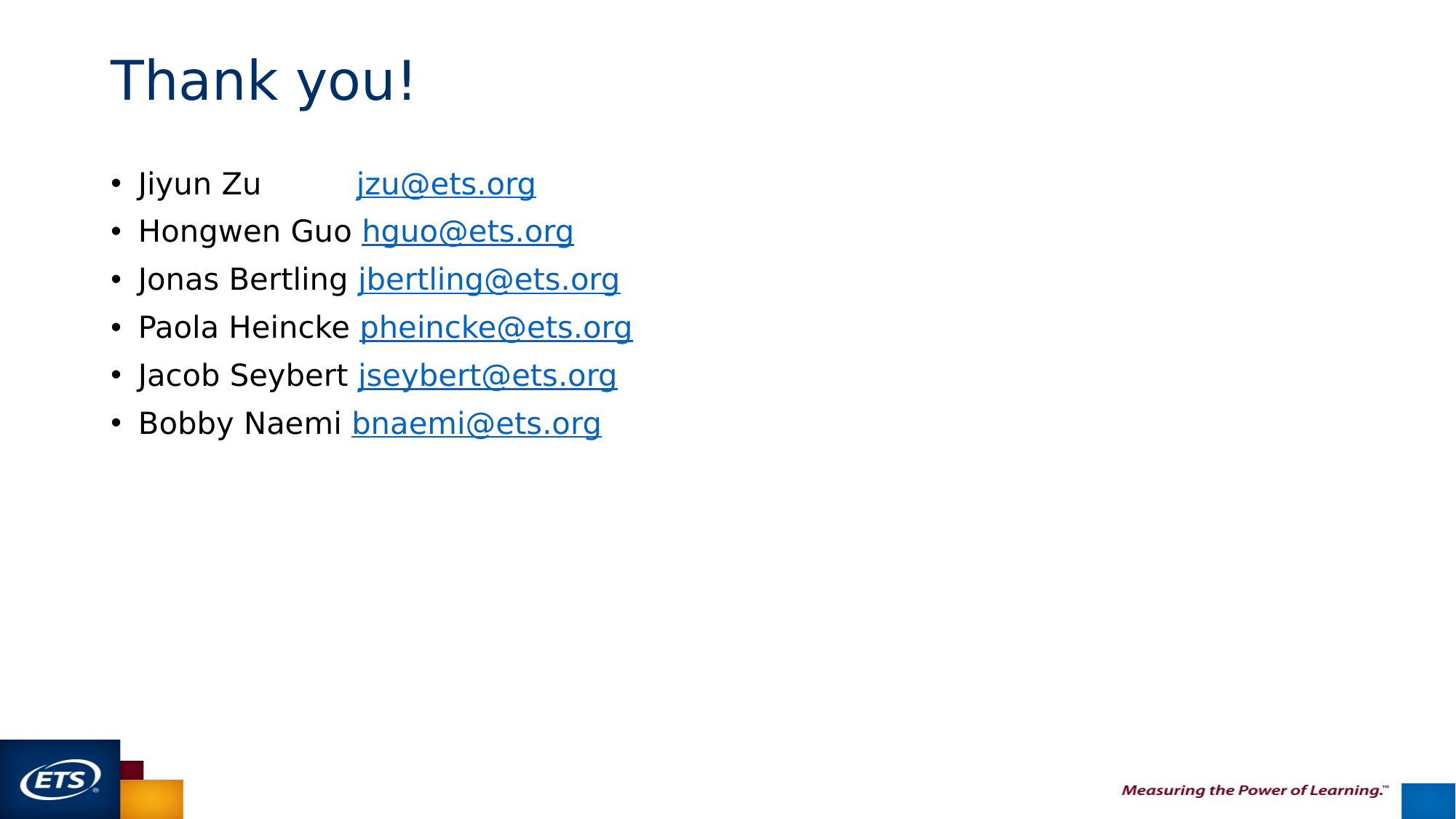

# Thank you!
Jiyun Zu	jzu@ets.org
Hongwen Guo hguo@ets.org
Jonas Bertling jbertling@ets.org
Paola Heincke pheincke@ets.org
Jacob Seybert jseybert@ets.org
Bobby Naemi bnaemi@ets.org

82